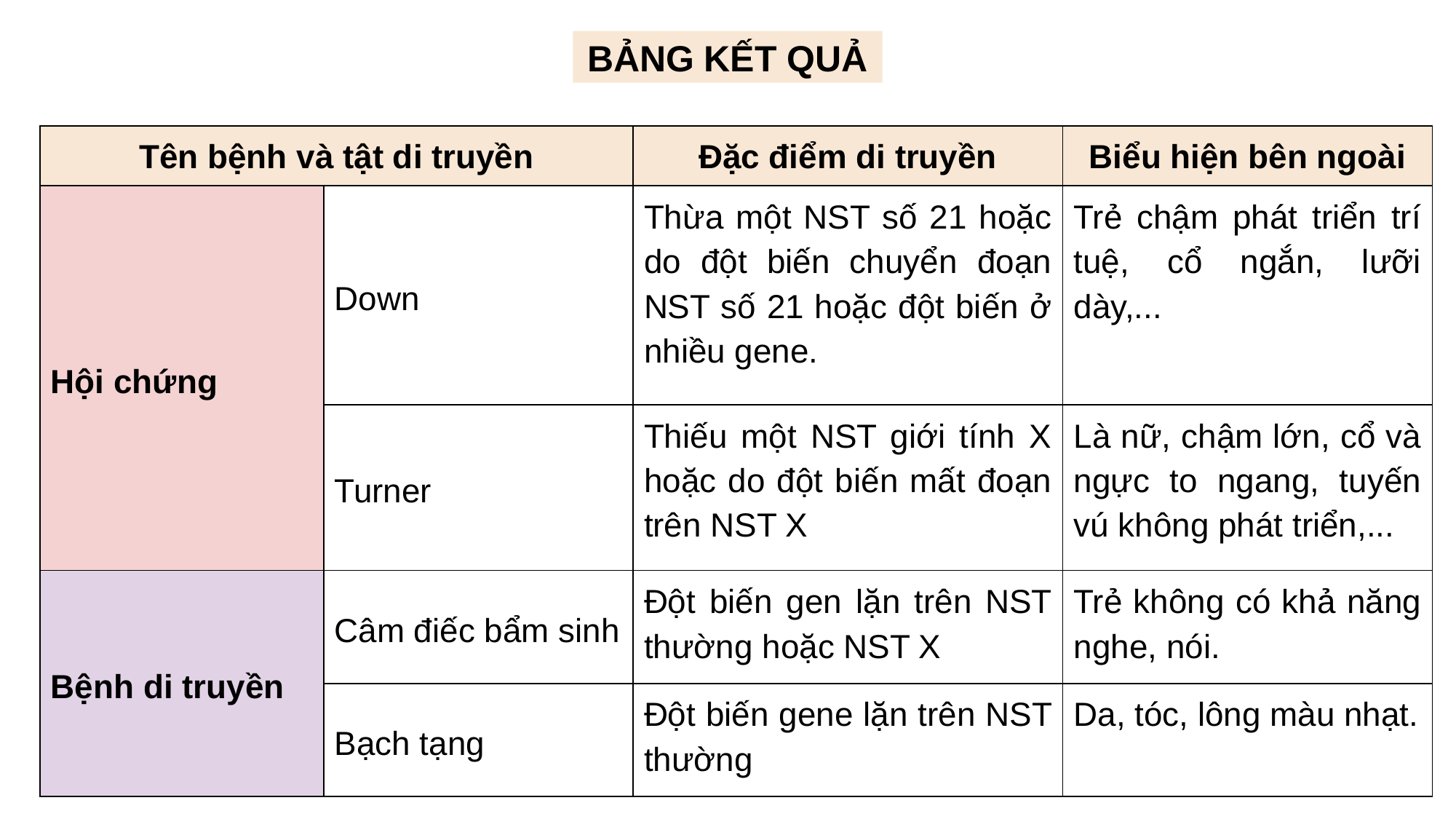

BẢNG KẾT QUẢ
| Tên bệnh và tật di truyền |  | Đặc điểm di truyền | Biểu hiện bên ngoài |
| --- | --- | --- | --- |
| Hội chứng | Down | Thừa một NST số 21 hoặc do đột biến chuyển đoạn NST số 21 hoặc đột biến ở nhiều gene. | Trẻ chậm phát triển trí tuệ, cổ ngắn, lưỡi dày,... |
|  | Turner | Thiếu một NST giới tính X hoặc do đột biến mất đoạn trên NST X | Là nữ, chậm lớn, cổ và ngực to ngang, tuyến vú không phát triển,... |
| Bệnh di truyền | Câm điếc bẩm sinh | Đột biến gen lặn trên NST thường hoặc NST X | Trẻ không có khả năng nghe, nói. |
|  | Bạch tạng | Đột biến gene lặn trên NST thường | Da, tóc, lông màu nhạt. |